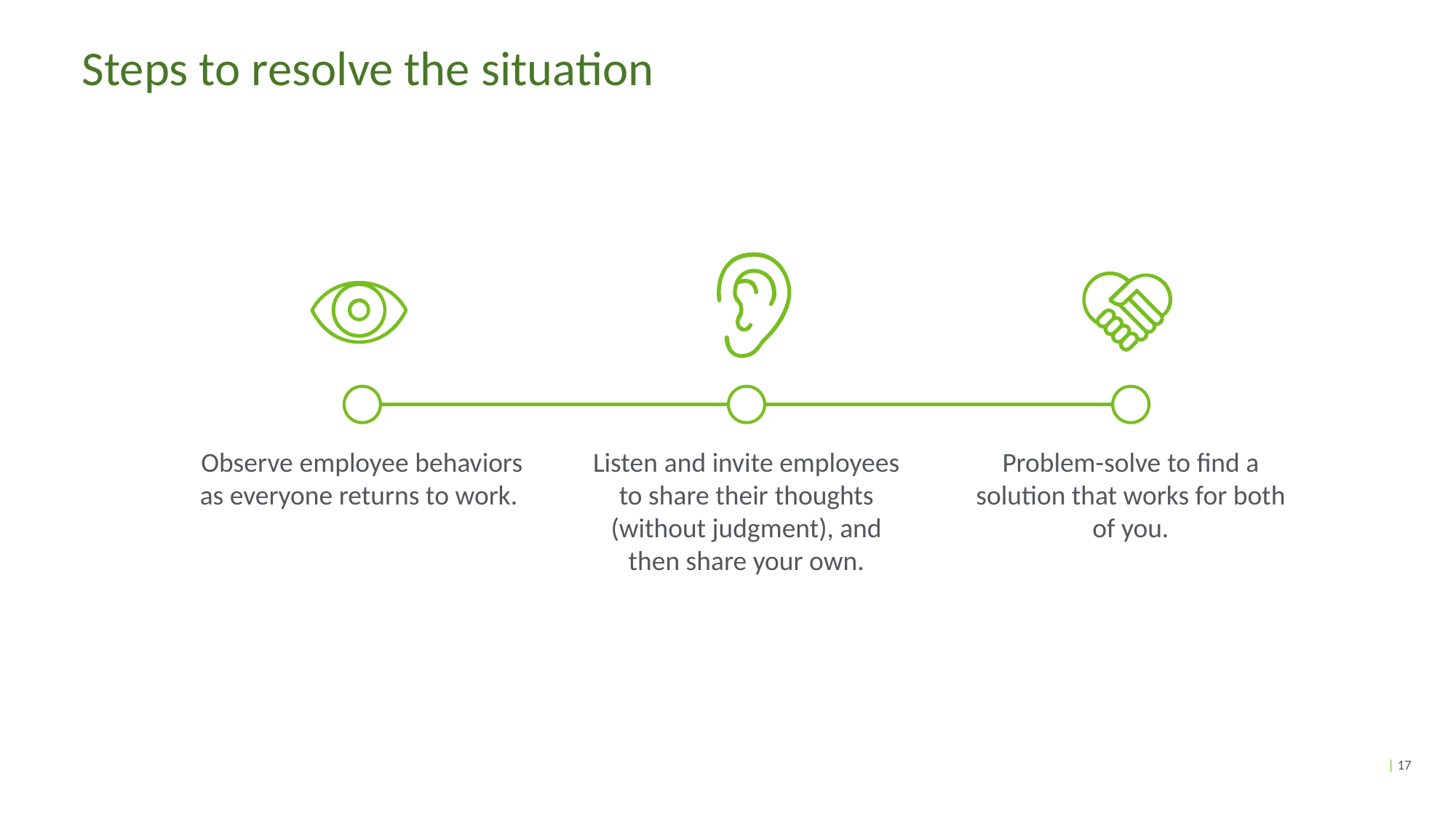

# Steps to resolve the situation

Observe employee behaviors as everyone returns to work.
Listen and invite employees to share their thoughts (without judgment), and then share your own.

Problem-solve to find a solution that works for both of you.

| 17